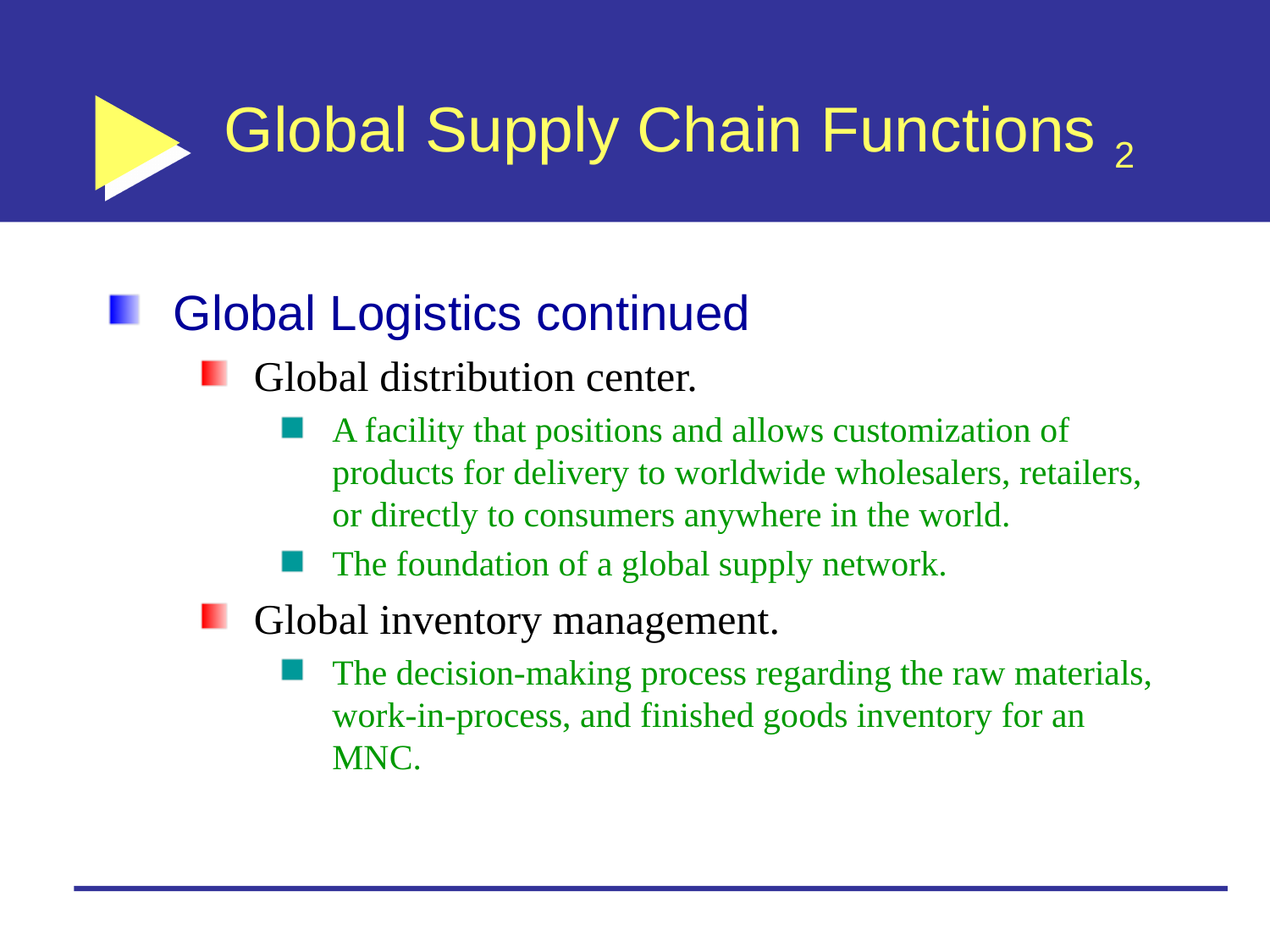

# Global Supply Chain Functions 2
Global Logistics continued
Global distribution center.
A facility that positions and allows customization of products for delivery to worldwide wholesalers, retailers, or directly to consumers anywhere in the world.
The foundation of a global supply network.
Global inventory management.
The decision-making process regarding the raw materials, work-in-process, and finished goods inventory for an MNC.